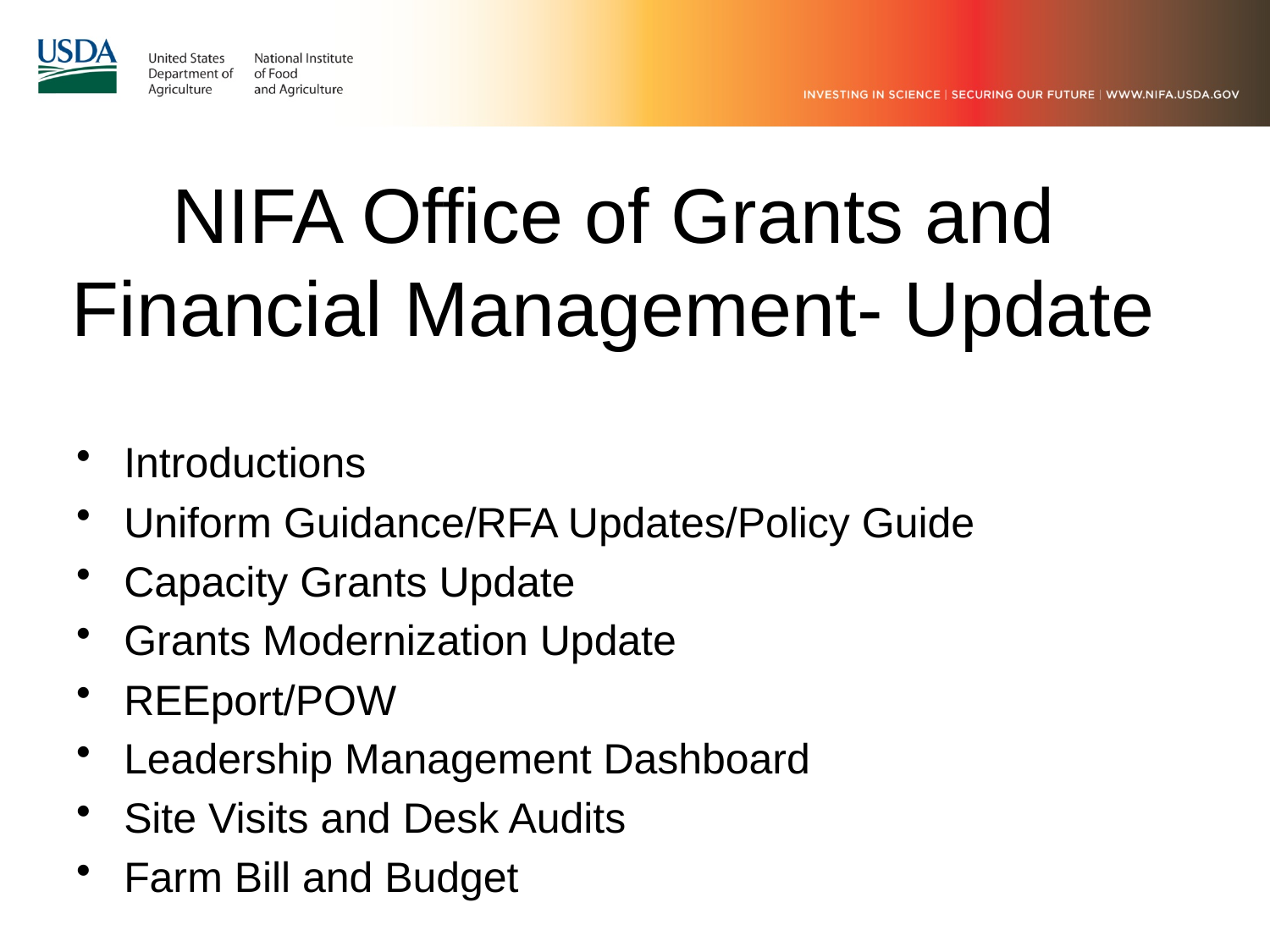

# NIFA Office of Grants and Financial Management- Update

Introductions
Uniform Guidance/RFA Updates/Policy Guide
Capacity Grants Update
Grants Modernization Update
REEport/POW
Leadership Management Dashboard
Site Visits and Desk Audits
Farm Bill and Budget